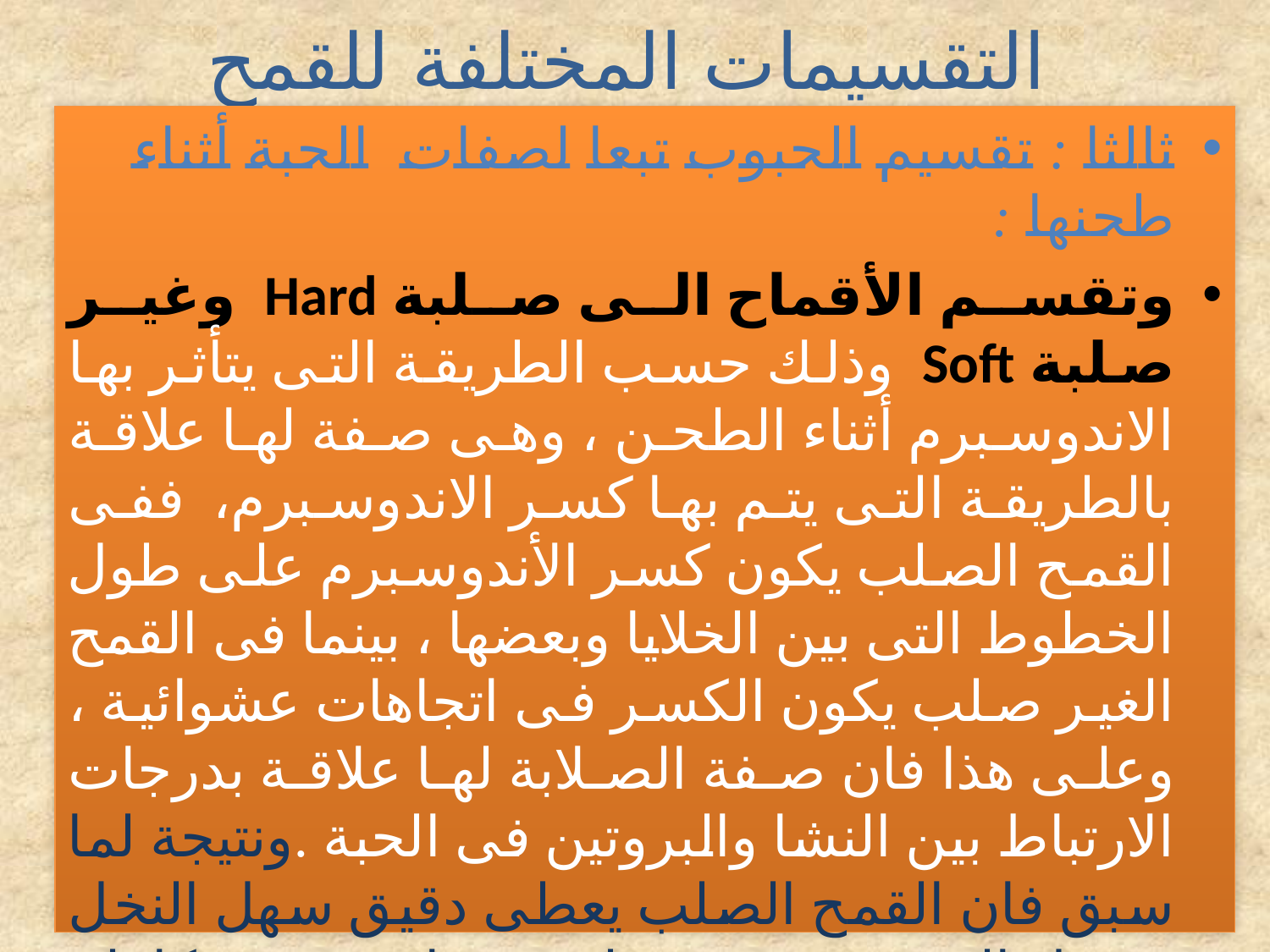

# التقسيمات المختلفة للقمح
ثالثا : تقسيم الحبوب تبعا لصفات  الحبة أثناء طحنها :
وتقسم الأقماح الى صلبة Hard  وغير صلبة Soft  وذلك حسب الطريقة التى يتأثر بها الاندوسبرم أثناء الطحن ، وهى صفة لها علاقة بالطريقة التى يتم بها كسر الاندوسبرم،  ففى القمح الصلب يكون كسر الأندوسبرم على طول الخطوط التى بين الخلايا وبعضها ، بينما فى القمح الغير صلب يكون الكسر فى اتجاهات عشوائية ، وعلى هذا فان صفة الصلابة لها علاقة بدرجات الارتباط بين النشا والبروتين فى الحبة .ونتيجة لما سبق فان القمح الصلب يعطى دقيق سهل النخل وسهل التدفق ويحتوى على حبيبات نشوية كاملة ذات شكل منتظم ومعظم هذه عبارة عن خلايا الاندوسبرم